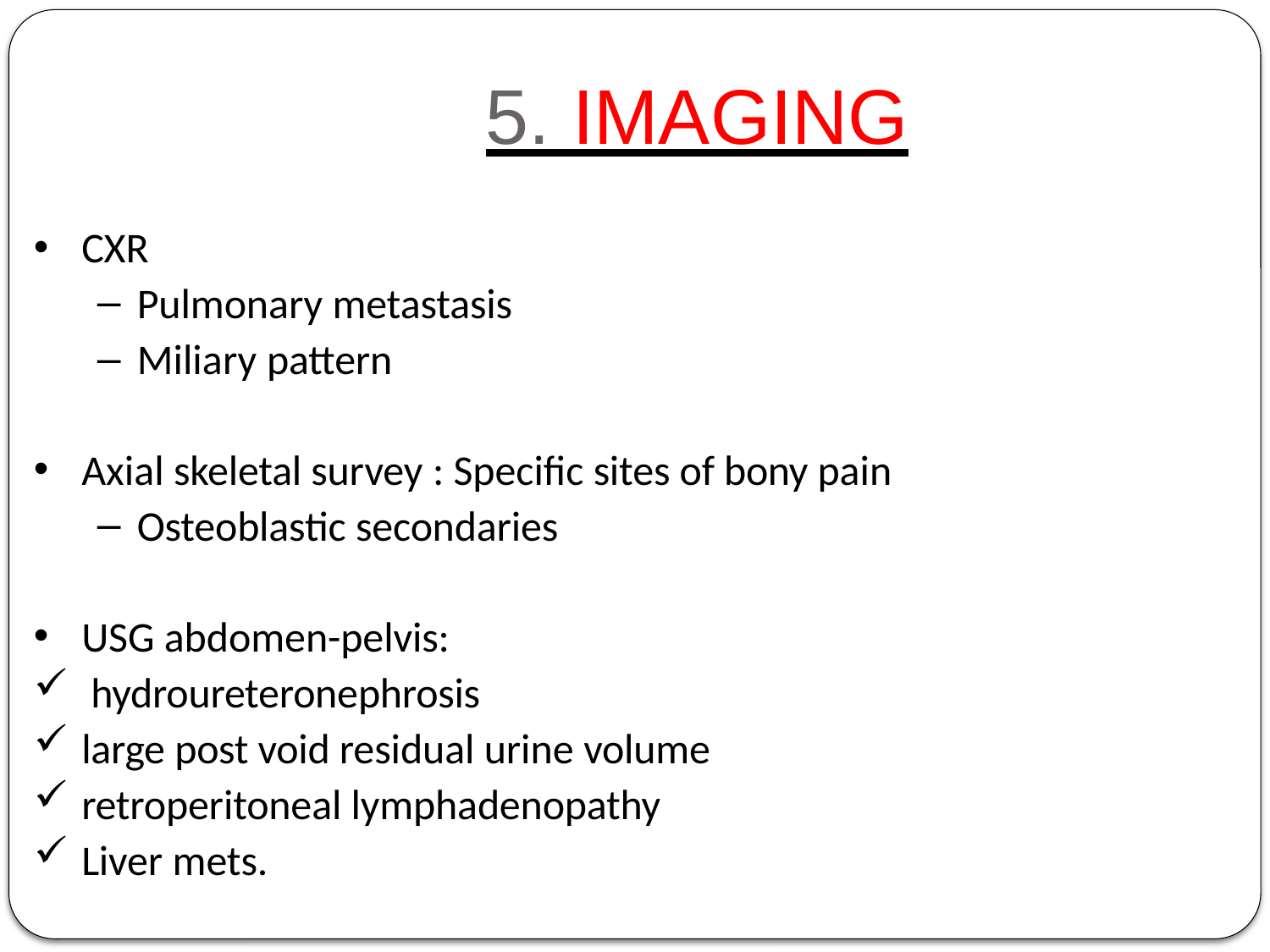

# 5. IMAGING
CXR
Pulmonary metastasis
Miliary pattern

Axial skeletal survey : Specific sites of bony pain
Osteoblastic secondaries

USG abdomen-pelvis:
hydroureteronephrosis
large post void residual urine volume
retroperitoneal lymphadenopathy
Liver mets.